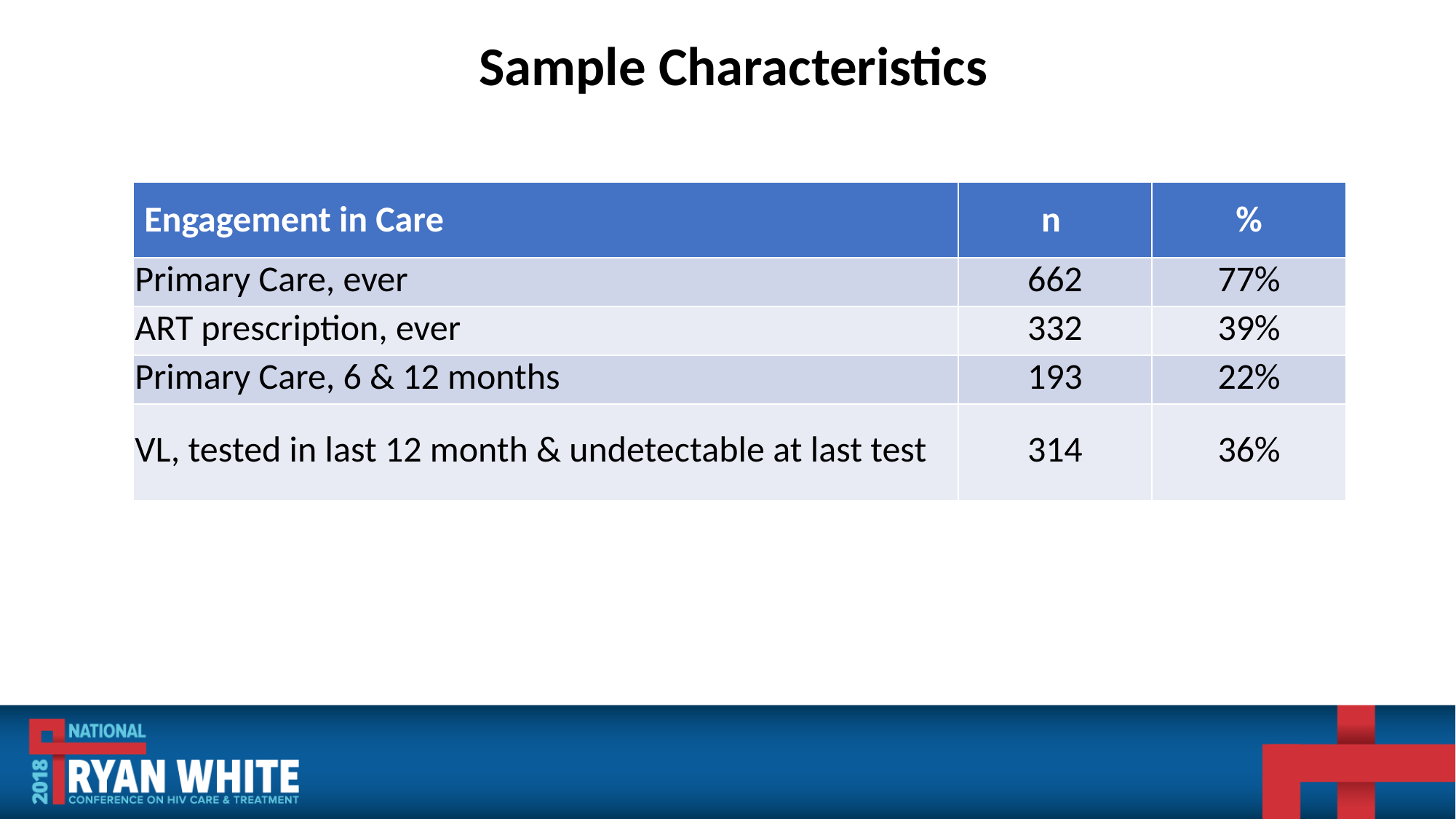

# Sample Characteristics
| Engagement in Care | n | % |
| --- | --- | --- |
| Primary Care, ever | 662 | 77% |
| ART prescription, ever | 332 | 39% |
| Primary Care, 6 & 12 months | 193 | 22% |
| VL, tested in last 12 month & undetectable at last test | 314 | 36% |